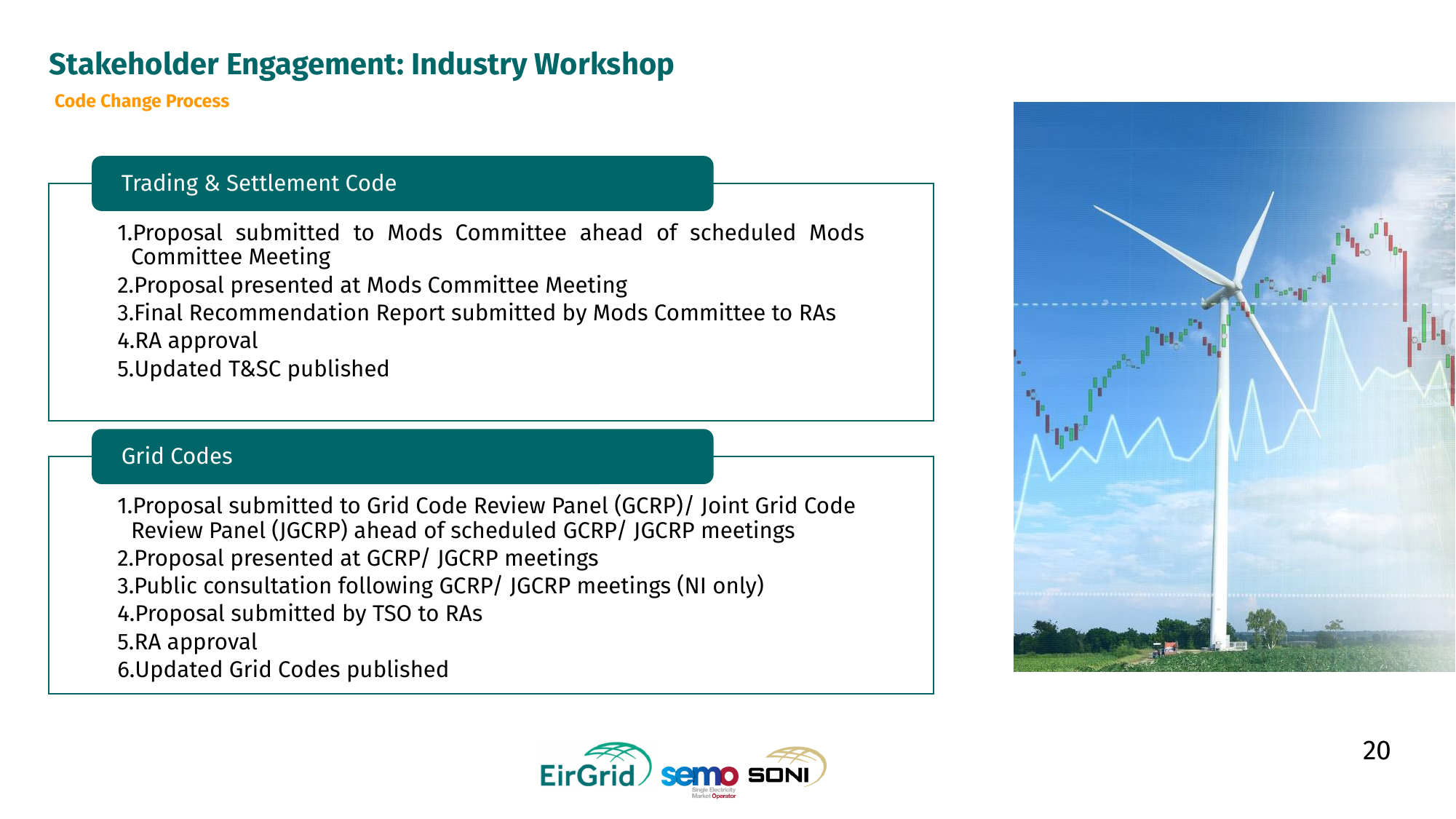

# Stakeholder Engagement: Industry Workshop
Code Change Process
Proposal submitted to Mods Committee ahead of scheduled Mods Committee Meeting
Proposal presented at Mods Committee Meeting
Final Recommendation Report submitted by Mods Committee to RAs
RA approval
Updated T&SC published

Trading & Settlement Code
Proposal submitted to Grid Code Review Panel (GCRP)/ Joint Grid Code Review Panel (JGCRP) ahead of scheduled GCRP/ JGCRP meetings
Proposal presented at GCRP/ JGCRP meetings
Public consultation following GCRP/ JGCRP meetings (NI only)
Proposal submitted by TSO to RAs
RA approval
Updated Grid Codes published
Grid Codes
20